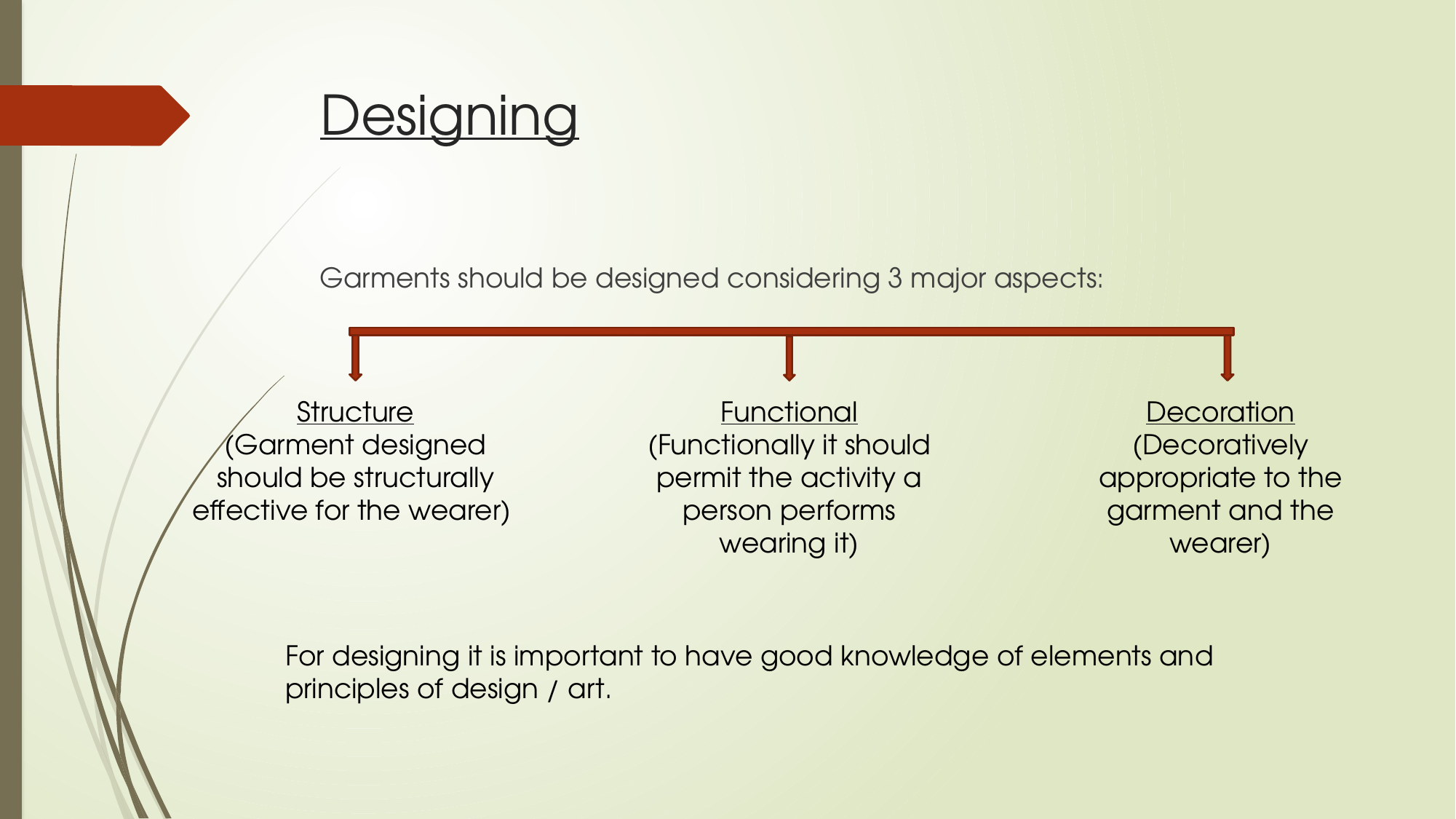

# Designing
Garments should be designed considering 3 major aspects:

Structure
(Garment designed should be structurally effective for the wearer)
Functional
(Functionally it should permit the activity a person performs wearing it)
Decoration
(Decoratively appropriate to the garment and the wearer)
For designing it is important to have good knowledge of elements and principles of design / art.